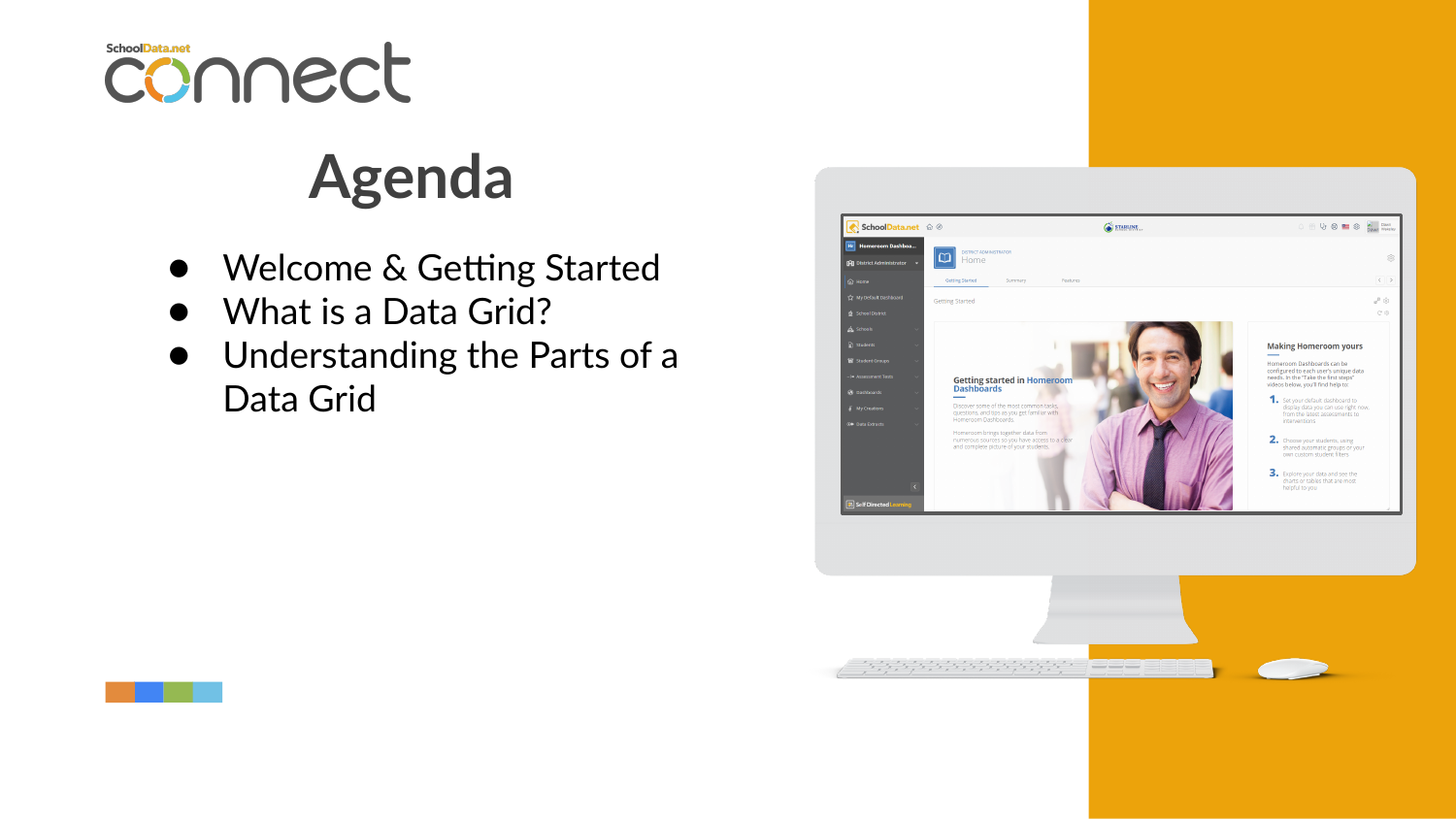

Welcome & Getting Started
What is a Data Grid?
Understanding the Parts of a Data Grid